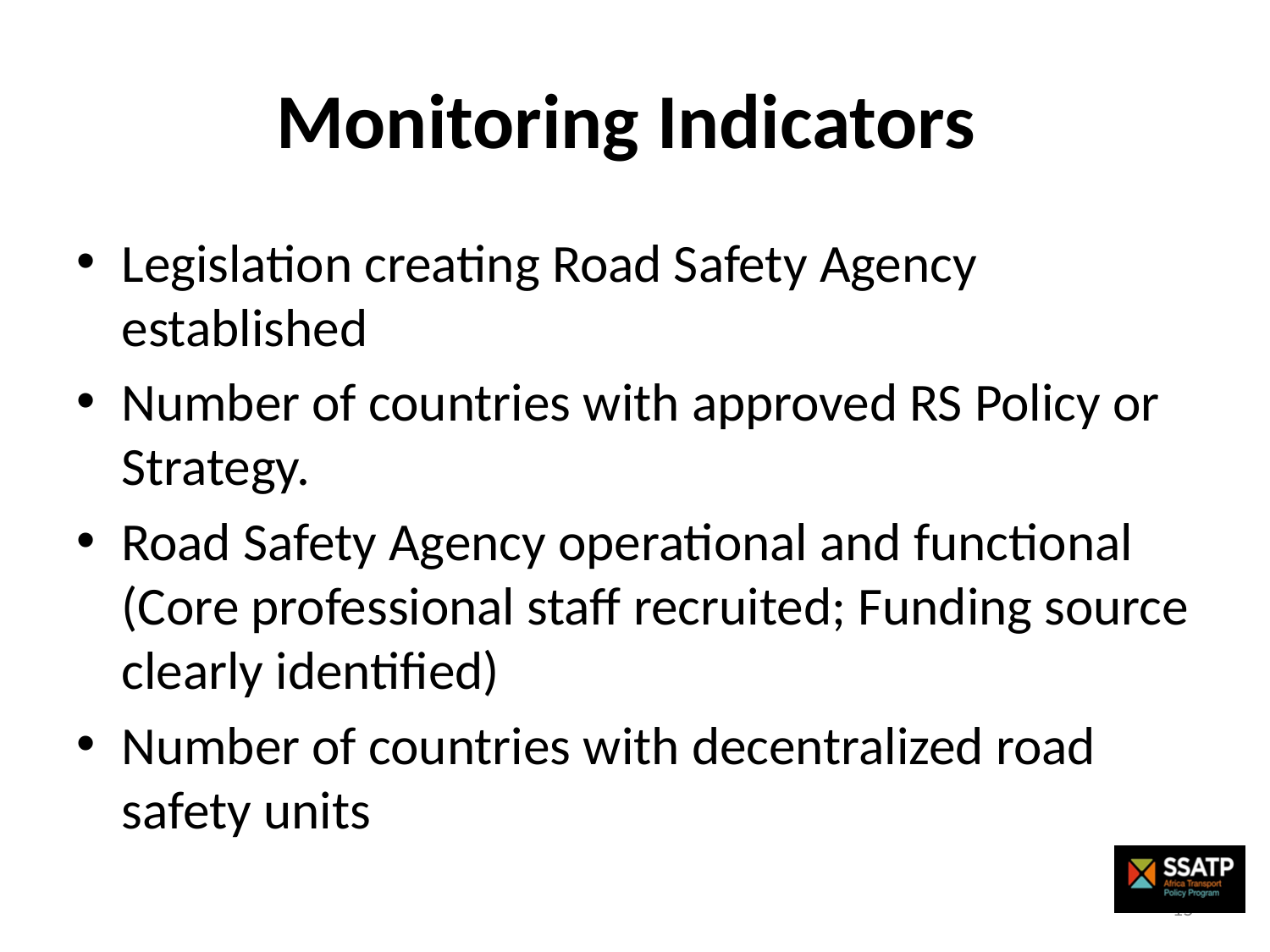

# Monitoring Indicators
Legislation creating Road Safety Agency established
Number of countries with approved RS Policy or Strategy.
Road Safety Agency operational and functional (Core professional staff recruited; Funding source clearly identified)
Number of countries with decentralized road safety units
15